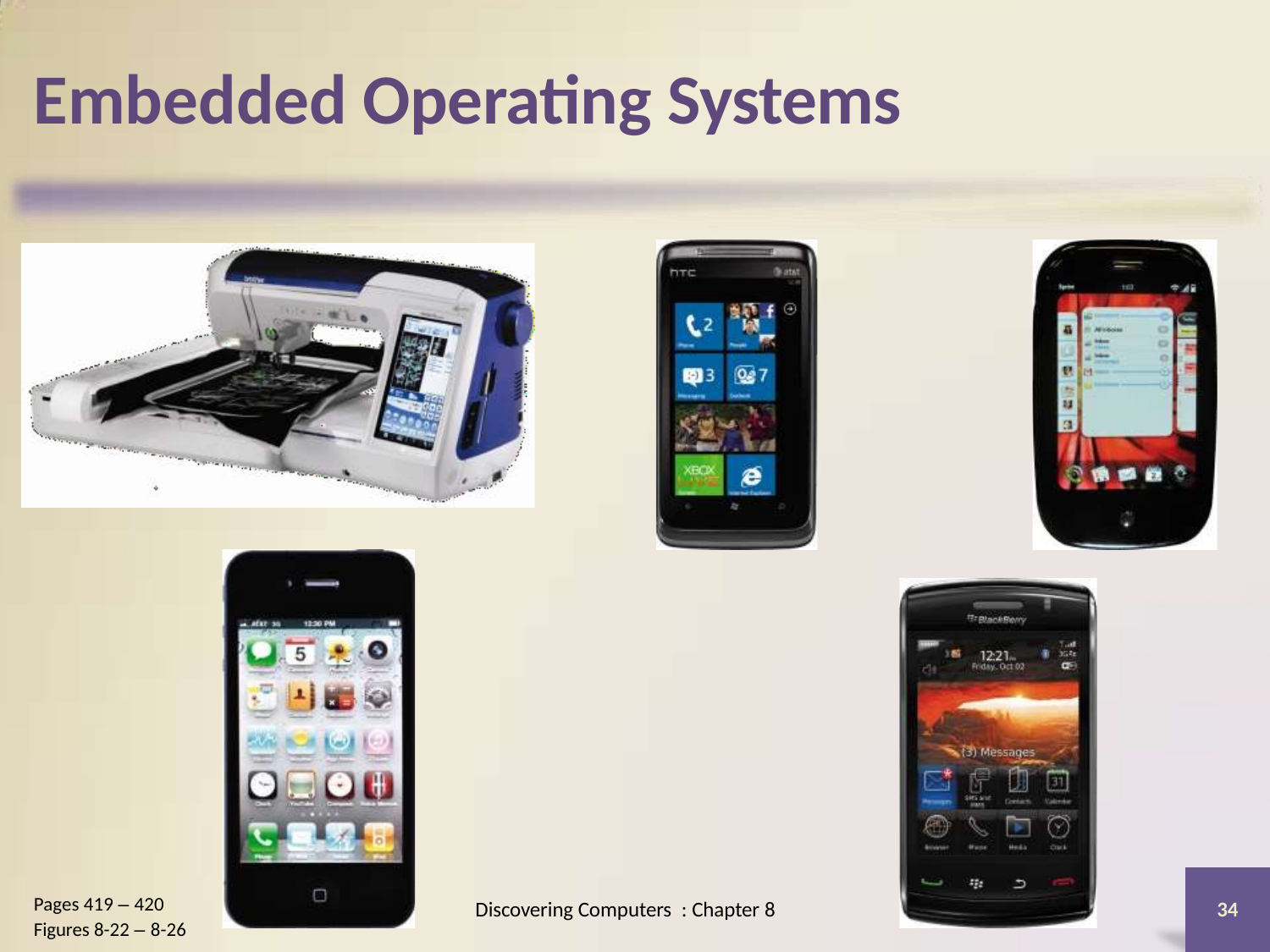

# Embedded Operating Systems

Pages 419 – 420
Figures 8-22 – 8-26
Discovering Computers  : Chapter 8
34